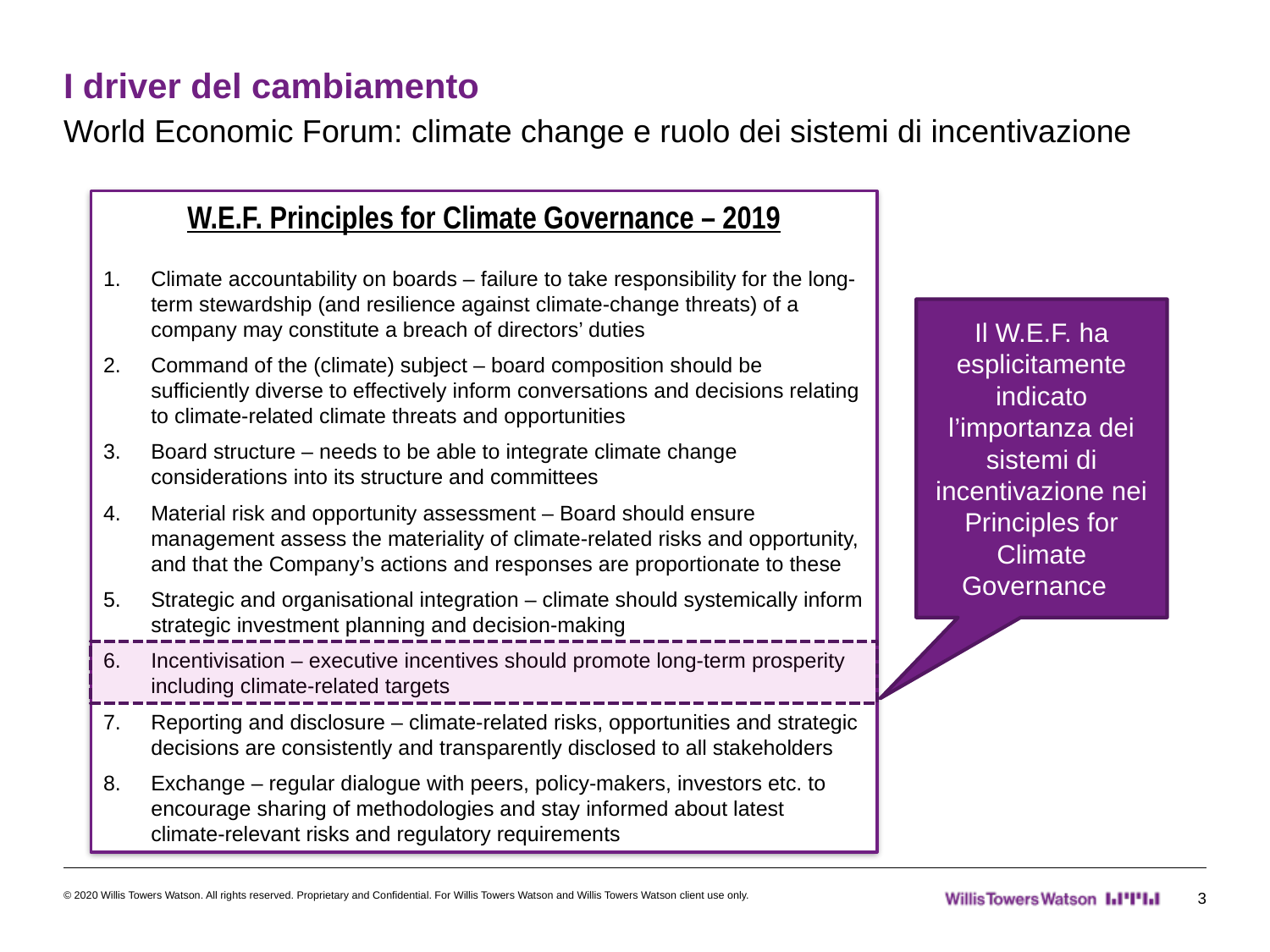

# I driver del cambiamento
World Economic Forum: climate change e ruolo dei sistemi di incentivazione
W.E.F. Principles for Climate Governance – 2019

Climate accountability on boards – failure to take responsibility for the long-term stewardship (and resilience against climate-change threats) of a company may constitute a breach of directors’ duties
Command of the (climate) subject – board composition should be sufficiently diverse to effectively inform conversations and decisions relating to climate-related climate threats and opportunities
Board structure – needs to be able to integrate climate change considerations into its structure and committees
Material risk and opportunity assessment – Board should ensure management assess the materiality of climate-related risks and opportunity, and that the Company’s actions and responses are proportionate to these
Strategic and organisational integration – climate should systemically inform strategic investment planning and decision-making
Incentivisation – executive incentives should promote long-term prosperity including climate-related targets
Reporting and disclosure – climate-related risks, opportunities and strategic decisions are consistently and transparently disclosed to all stakeholders
Exchange – regular dialogue with peers, policy-makers, investors etc. to encourage sharing of methodologies and stay informed about latest climate-relevant risks and regulatory requirements
Il W.E.F. ha esplicitamente indicato l’importanza dei sistemi di incentivazione nei Principles for Climate Governance

© 2020 Willis Towers Watson. All rights reserved. Proprietary and Confidential. For Willis Towers Watson and Willis Towers Watson client use only.
3